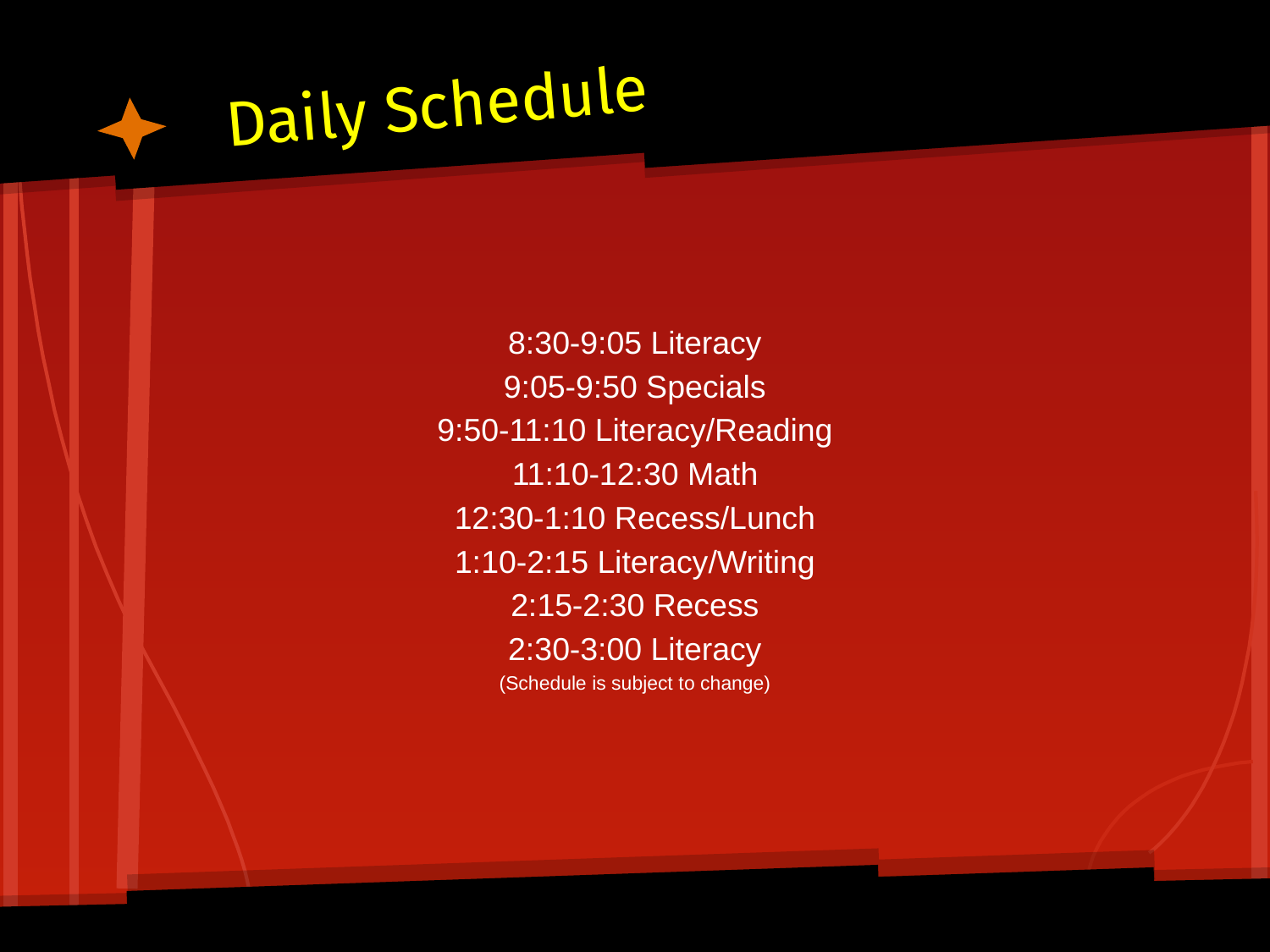

# ilDaily Schedule

8:30-9:05 Literacy
9:05-9:50 Specials
9:50-11:10 Literacy/Reading
11:10-12:30 Math
12:30-1:10 Recess/Lunch
1:10-2:15 Literacy/Writing
2:15-2:30 Recess
2:30-3:00 Literacy
(Schedule is subject to change)